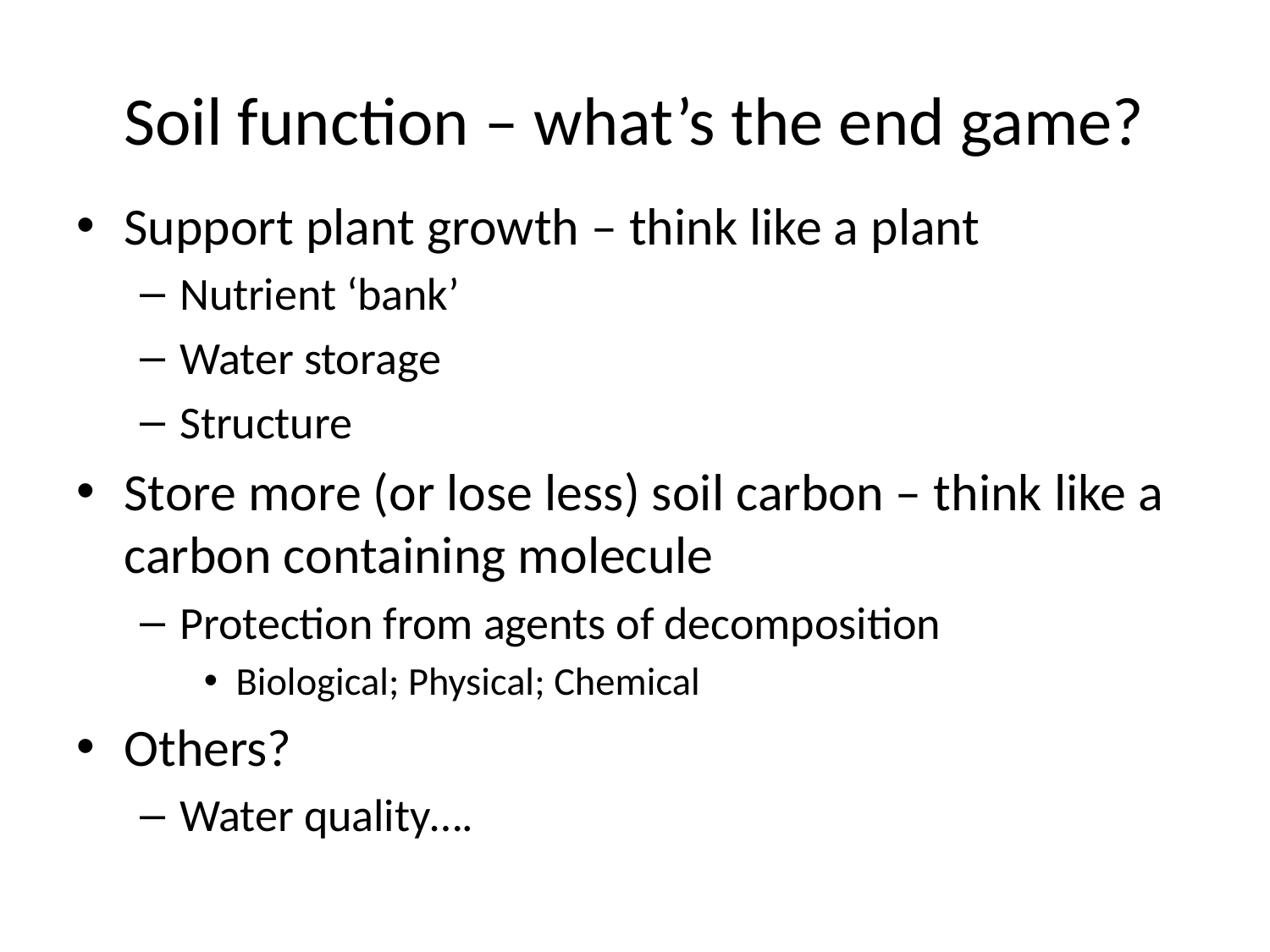

# Soil function – what’s the end game?
Support plant growth – think like a plant
Nutrient ‘bank’
Water storage
Structure
Store more (or lose less) soil carbon – think like a carbon containing molecule
Protection from agents of decomposition
Biological; Physical; Chemical
Others?
Water quality….